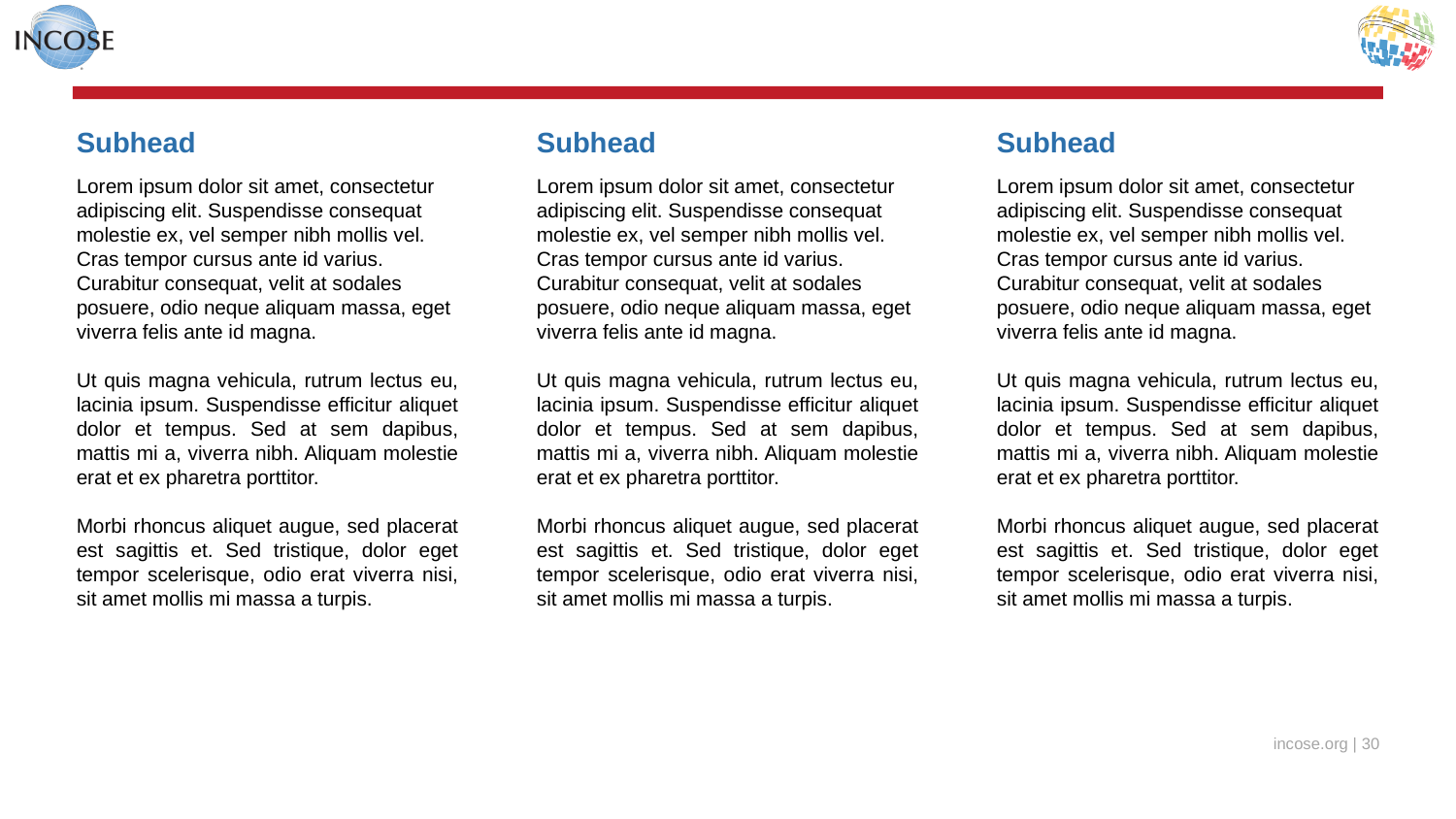

Subhead
Subhead
Subhead
Lorem ipsum dolor sit amet, consectetur adipiscing elit. Suspendisse consequat molestie ex, vel semper nibh mollis vel. Cras tempor cursus ante id varius. Curabitur consequat, velit at sodales posuere, odio neque aliquam massa, eget viverra felis ante id magna.

Ut quis magna vehicula, rutrum lectus eu, lacinia ipsum. Suspendisse efficitur aliquet dolor et tempus. Sed at sem dapibus, mattis mi a, viverra nibh. Aliquam molestie erat et ex pharetra porttitor.

Morbi rhoncus aliquet augue, sed placerat est sagittis et. Sed tristique, dolor eget tempor scelerisque, odio erat viverra nisi, sit amet mollis mi massa a turpis.
Lorem ipsum dolor sit amet, consectetur adipiscing elit. Suspendisse consequat molestie ex, vel semper nibh mollis vel. Cras tempor cursus ante id varius. Curabitur consequat, velit at sodales posuere, odio neque aliquam massa, eget viverra felis ante id magna.

Ut quis magna vehicula, rutrum lectus eu, lacinia ipsum. Suspendisse efficitur aliquet dolor et tempus. Sed at sem dapibus, mattis mi a, viverra nibh. Aliquam molestie erat et ex pharetra porttitor.

Morbi rhoncus aliquet augue, sed placerat est sagittis et. Sed tristique, dolor eget tempor scelerisque, odio erat viverra nisi, sit amet mollis mi massa a turpis.
Lorem ipsum dolor sit amet, consectetur adipiscing elit. Suspendisse consequat molestie ex, vel semper nibh mollis vel. Cras tempor cursus ante id varius. Curabitur consequat, velit at sodales posuere, odio neque aliquam massa, eget viverra felis ante id magna.

Ut quis magna vehicula, rutrum lectus eu, lacinia ipsum. Suspendisse efficitur aliquet dolor et tempus. Sed at sem dapibus, mattis mi a, viverra nibh. Aliquam molestie erat et ex pharetra porttitor.

Morbi rhoncus aliquet augue, sed placerat est sagittis et. Sed tristique, dolor eget tempor scelerisque, odio erat viverra nisi, sit amet mollis mi massa a turpis.